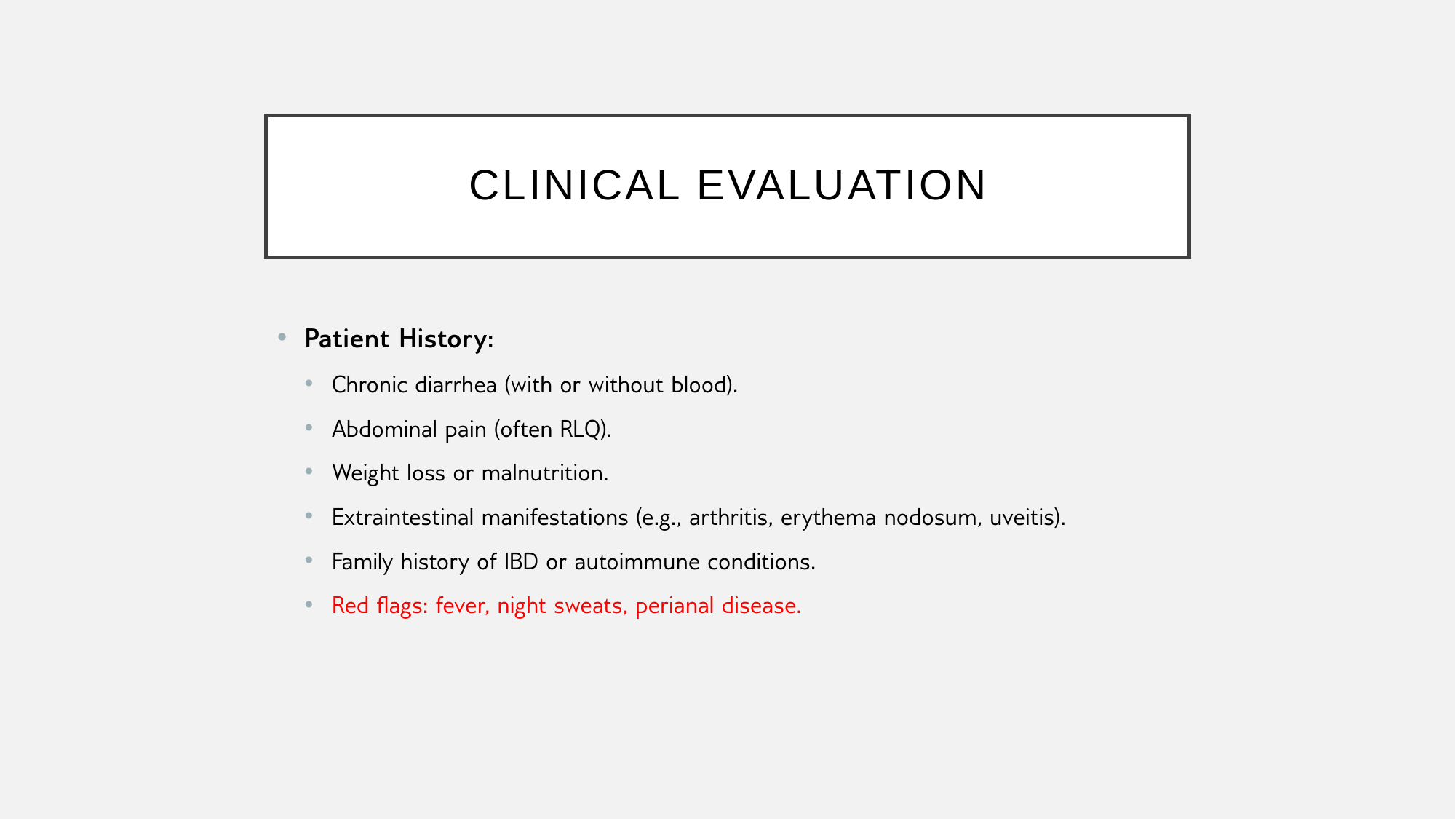

# Clinical Evaluation
Patient History:
Chronic diarrhea (with or without blood).
Abdominal pain (often RLQ).
Weight loss or malnutrition.
Extraintestinal manifestations (e.g., arthritis, erythema nodosum, uveitis).
Family history of IBD or autoimmune conditions.
Red flags: fever, night sweats, perianal disease.